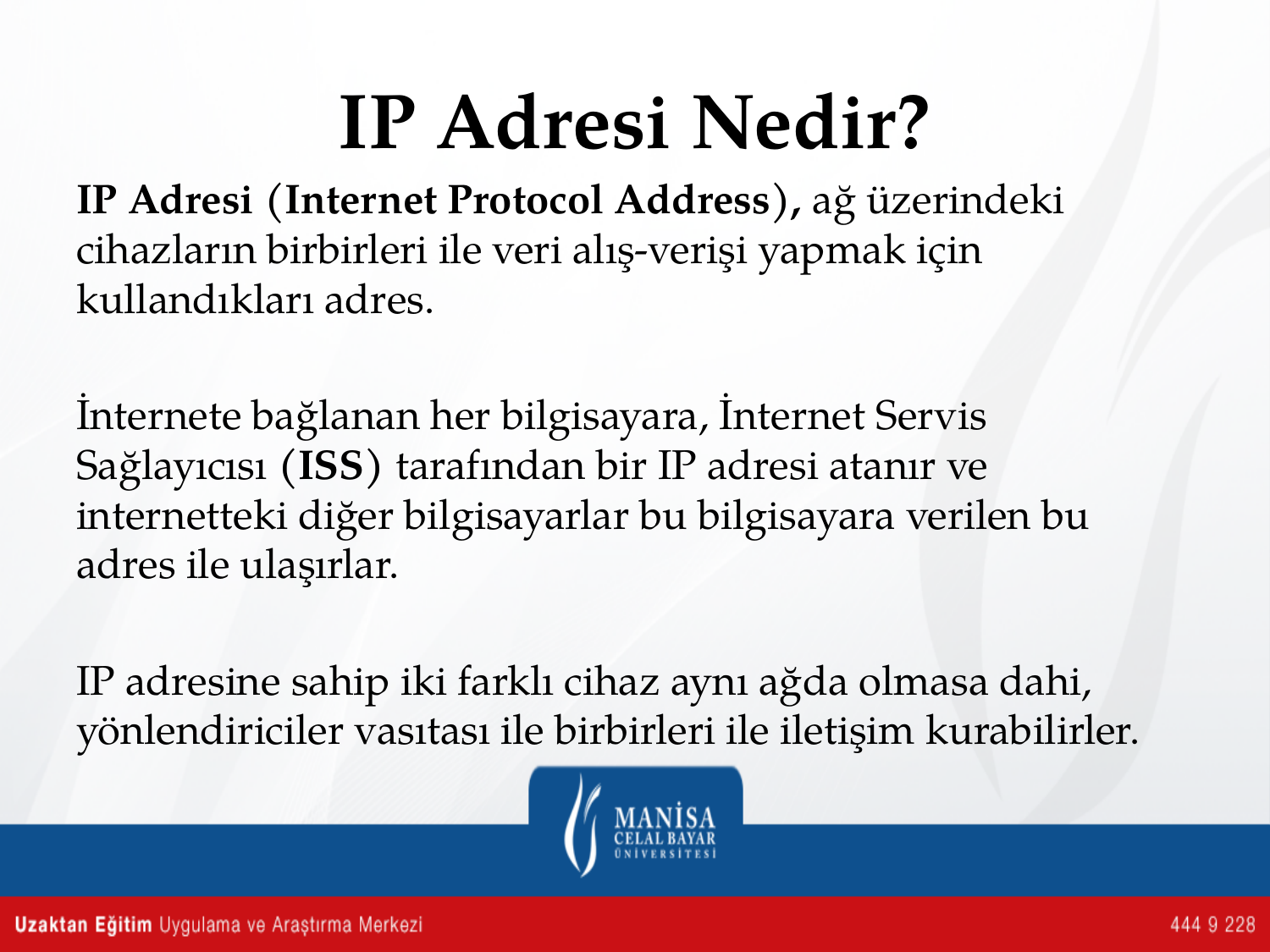

# IP Adresi Nedir?
IP Adresi (Internet Protocol Address), ağ üzerindeki cihazların birbirleri ile veri alış-verişi yapmak için kullandıkları adres.

İnternete bağlanan her bilgisayara, İnternet Servis Sağlayıcısı (ISS) tarafından bir IP adresi atanır ve internetteki diğer bilgisayarlar bu bilgisayara verilen bu adres ile ulaşırlar.

IP adresine sahip iki farklı cihaz aynı ağda olmasa dahi, yönlendiriciler vasıtası ile birbirleri ile iletişim kurabilirler.